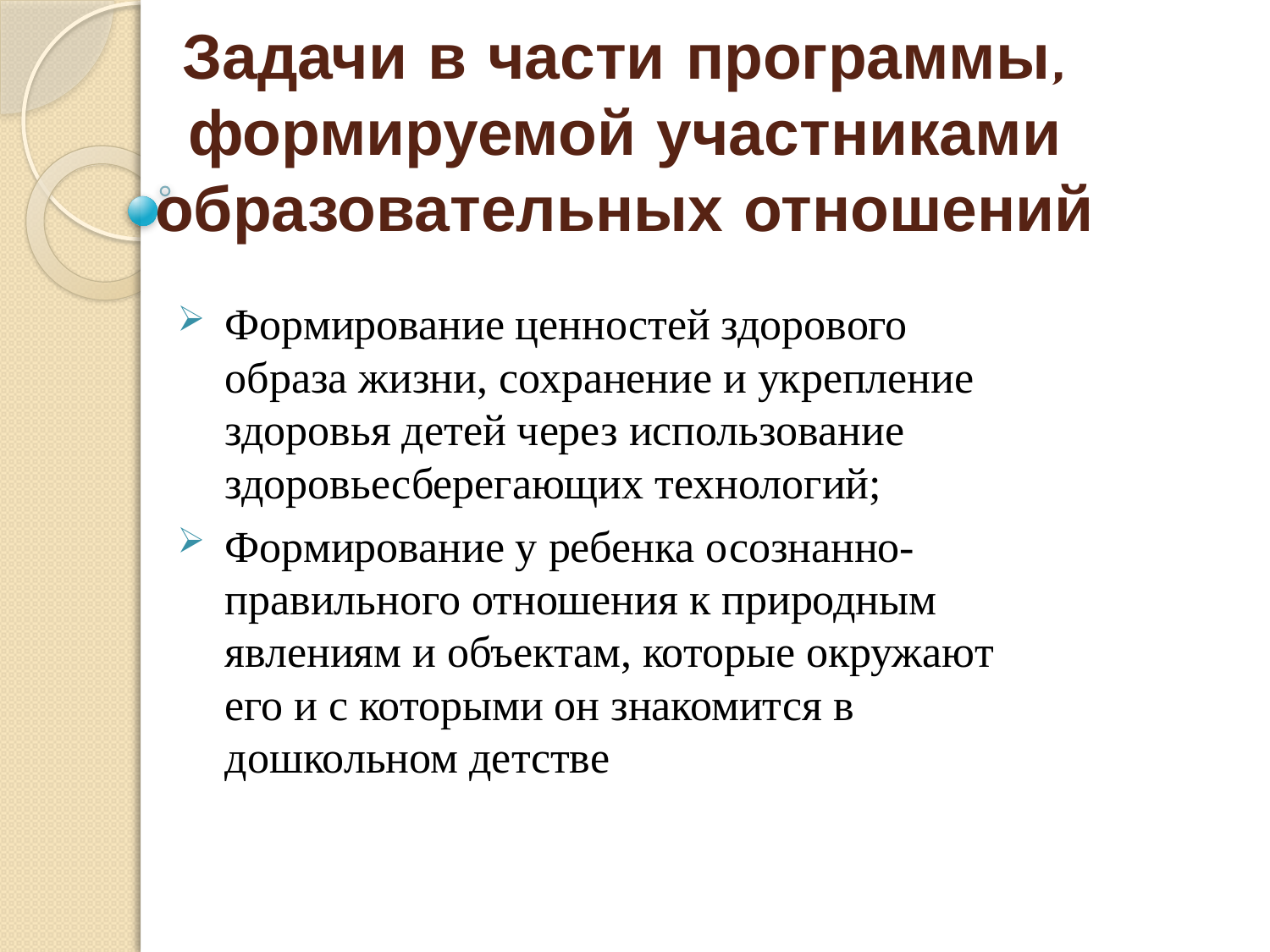

# Задачи в части программы, формируемой участниками образовательных отношений
Формирование ценностей здорового образа жизни, сохранение и укрепление здоровья детей через использование здоровьесберегающих технологий;
Формирование у ребенка осознанно-правильного отношения к природным явлениям и объектам, которые окружают его и с которыми он знакомится в дошкольном детстве